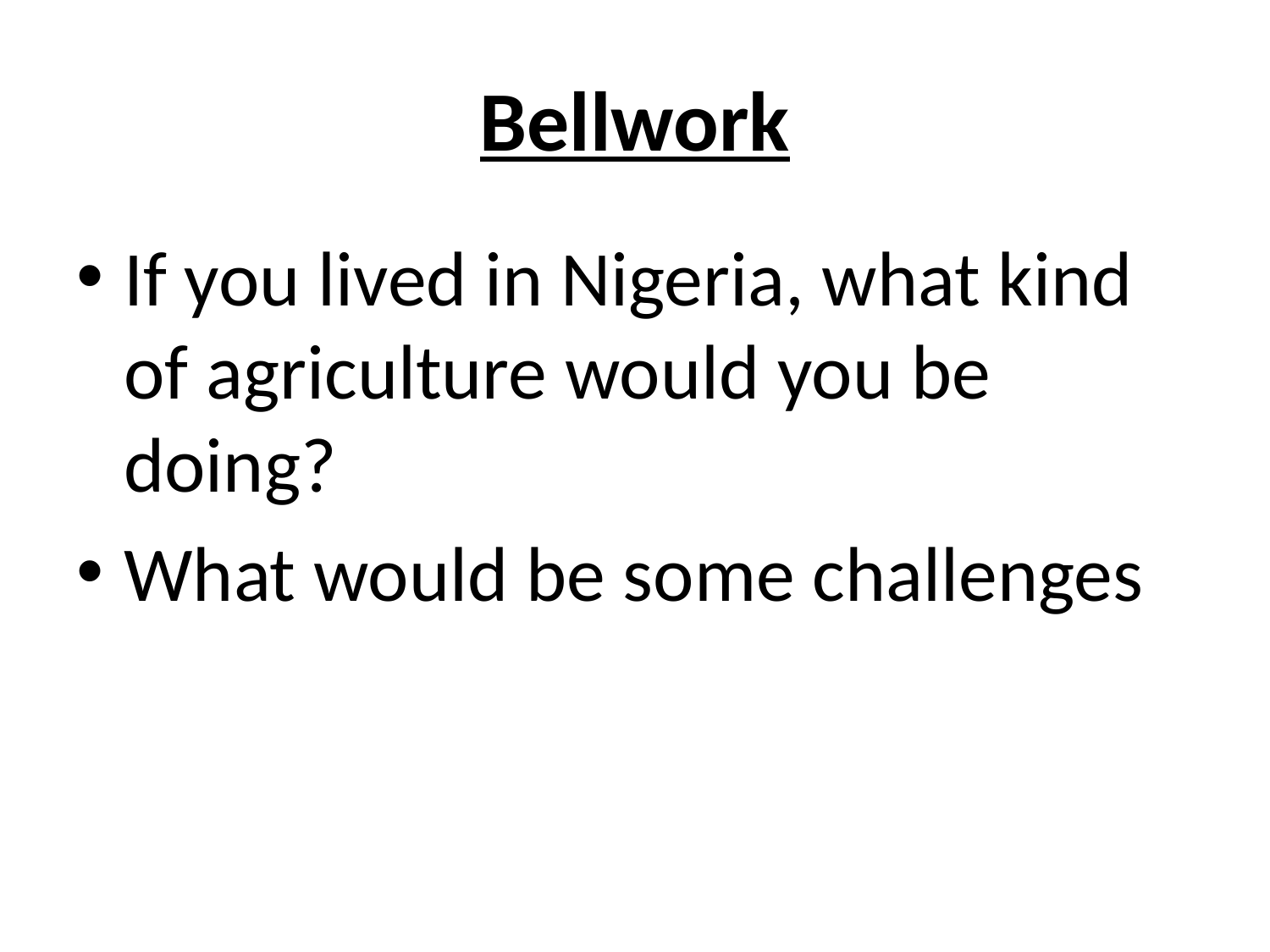

# Bellwork
If you lived in Nigeria, what kind of agriculture would you be doing?
What would be some challenges